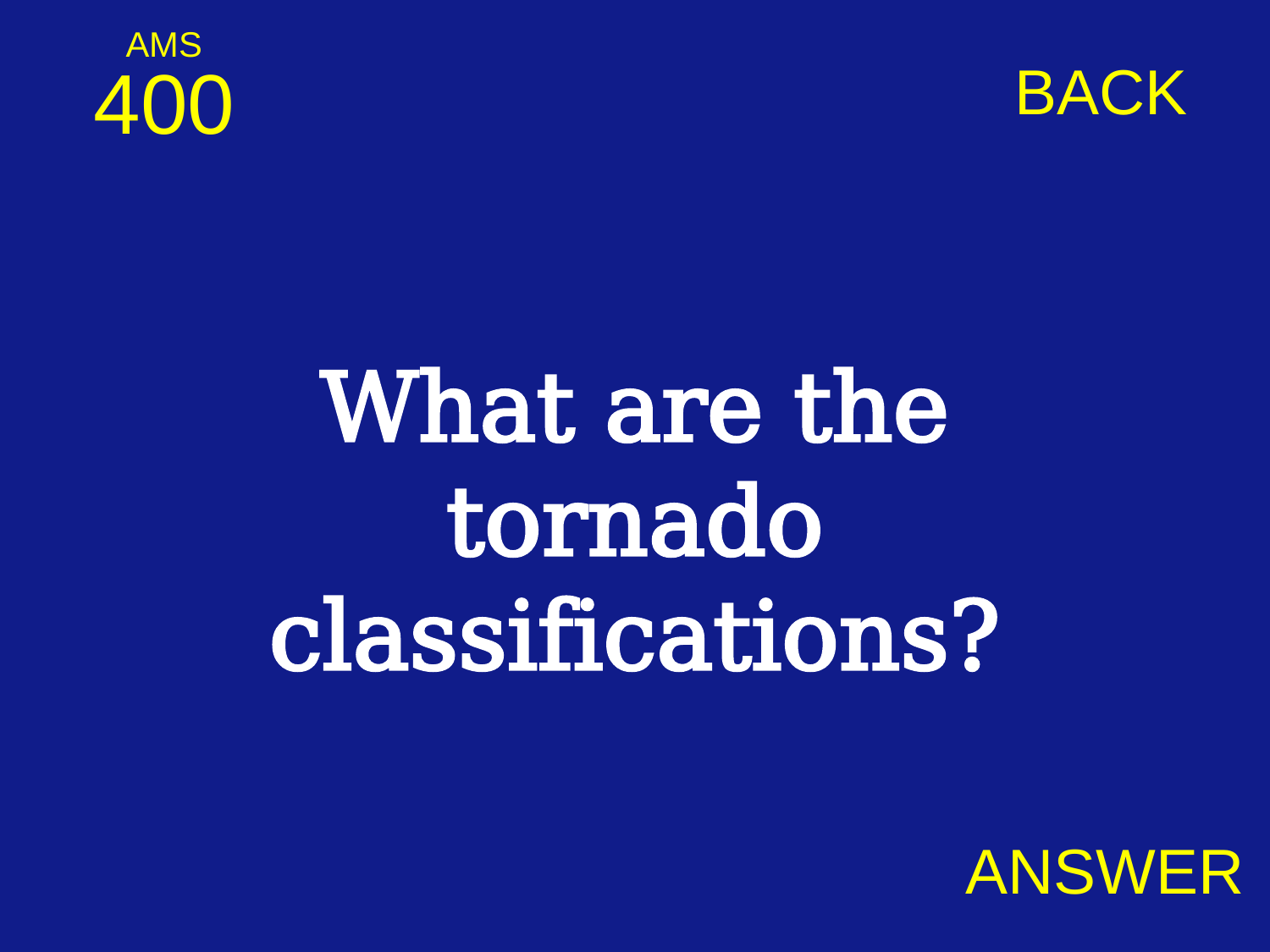

AMS
400
BACK
What are the tornado classifications?

ANSWER